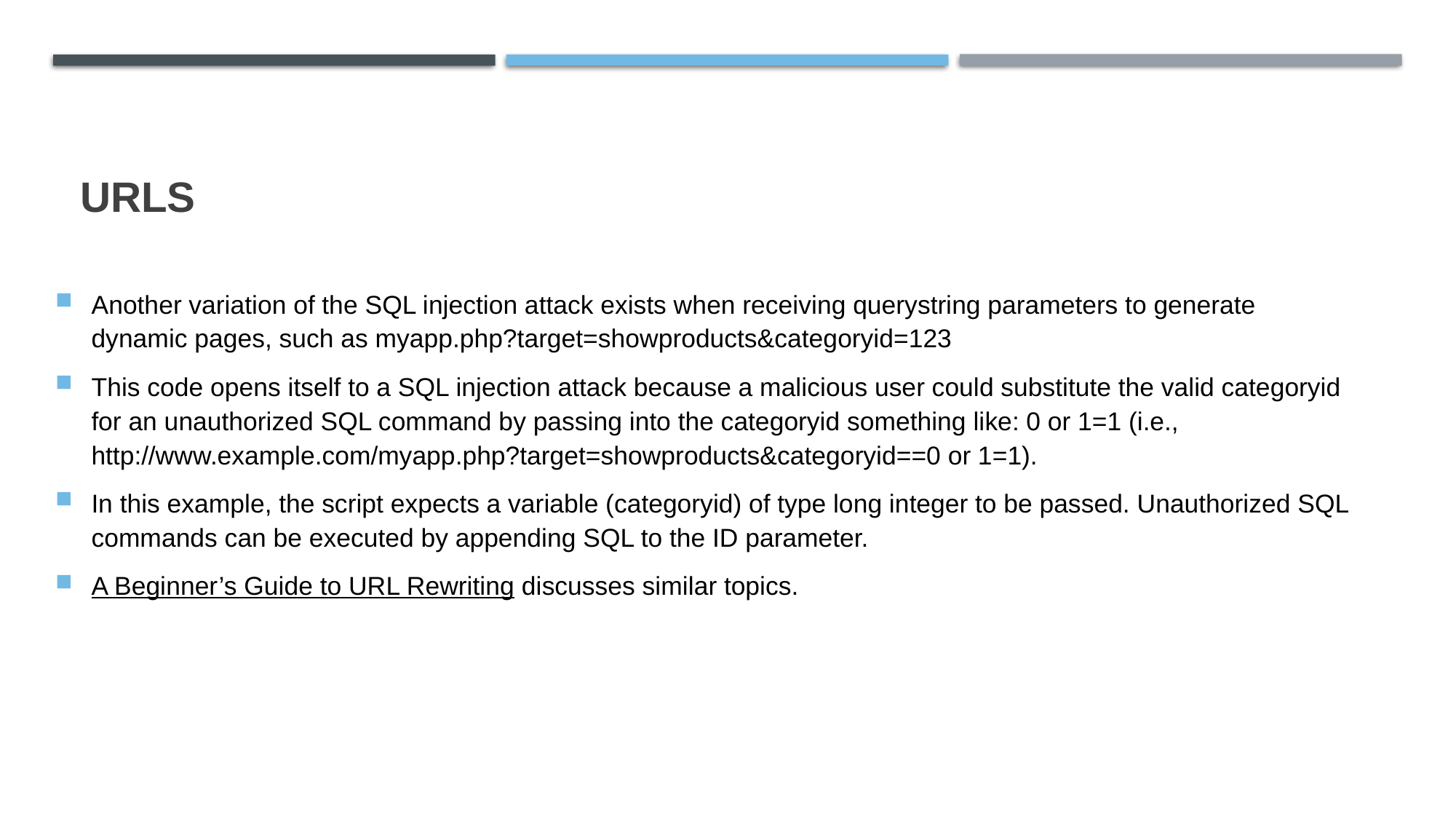

# URLS
Another variation of the SQL injection attack exists when receiving querystring parameters to generate dynamic pages, such as myapp.php?target=showproducts&categoryid=123
This code opens itself to a SQL injection attack because a malicious user could substitute the valid categoryid for an unauthorized SQL command by passing into the categoryid something like: 0 or 1=1 (i.e., http://www.example.com/myapp.php?target=showproducts&categoryid==0 or 1=1).
In this example, the script expects a variable (categoryid) of type long integer to be passed. Unauthorized SQL commands can be executed by appending SQL to the ID parameter.
A Beginner’s Guide to URL Rewriting discusses similar topics.